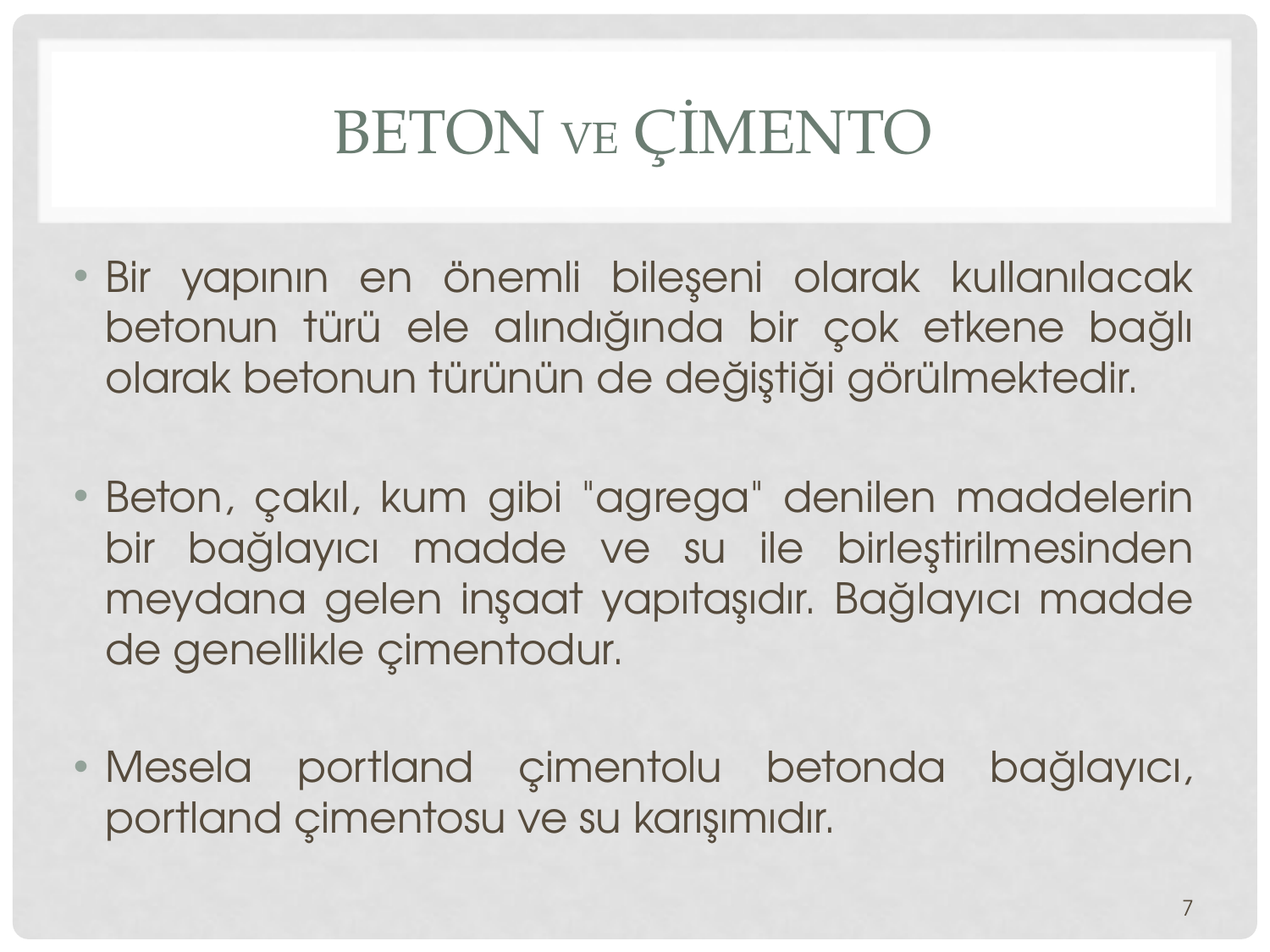

# BETON VE ÇİMENTO
Bir yapının en önemli bileşeni olarak kullanılacak betonun türü ele alındığında bir çok etkene bağlı olarak betonun türünün de değiştiği görülmektedir.

Beton, çakıl, kum gibi "agrega" denilen maddelerin bir bağlayıcı madde ve su ile birleştirilmesinden meydana gelen inşaat yapıtaşıdır. Bağlayıcı madde de genellikle çimentodur.

Mesela portland çimentolu betonda bağlayıcı, portland çimentosu ve su karışımıdır.

7